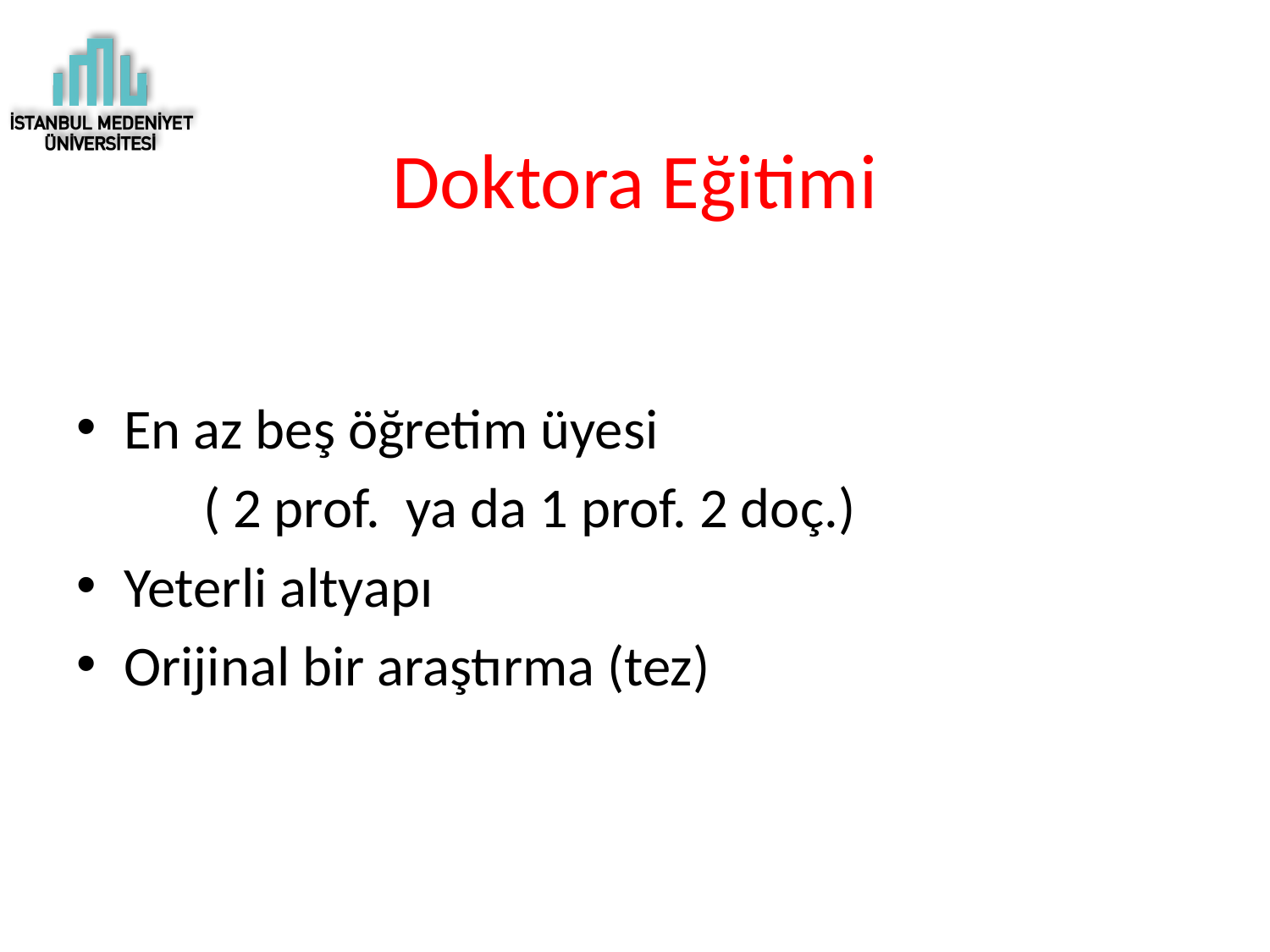

# Doktora Eğitimi
En az beş öğretim üyesi
	( 2 prof.  ya da 1 prof. 2 doç.)
Yeterli altyapı
Orijinal bir araştırma (tez)